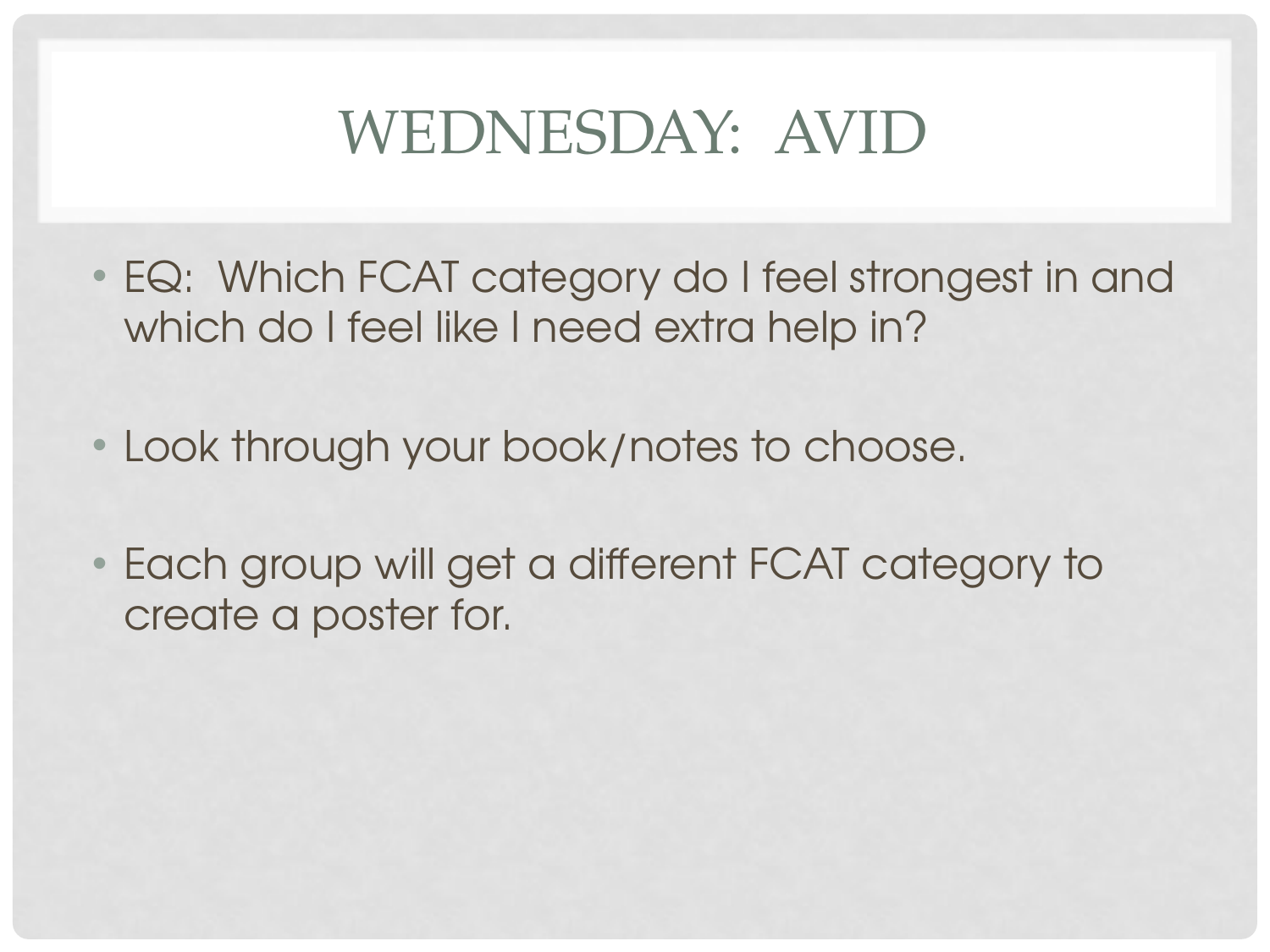

# Wednesday:  AVID
EQ:  Which FCAT category do I feel strongest in and which do I feel like I need extra help in?

Look through your book/notes to choose.

Each group will get a different FCAT category to create a poster for.